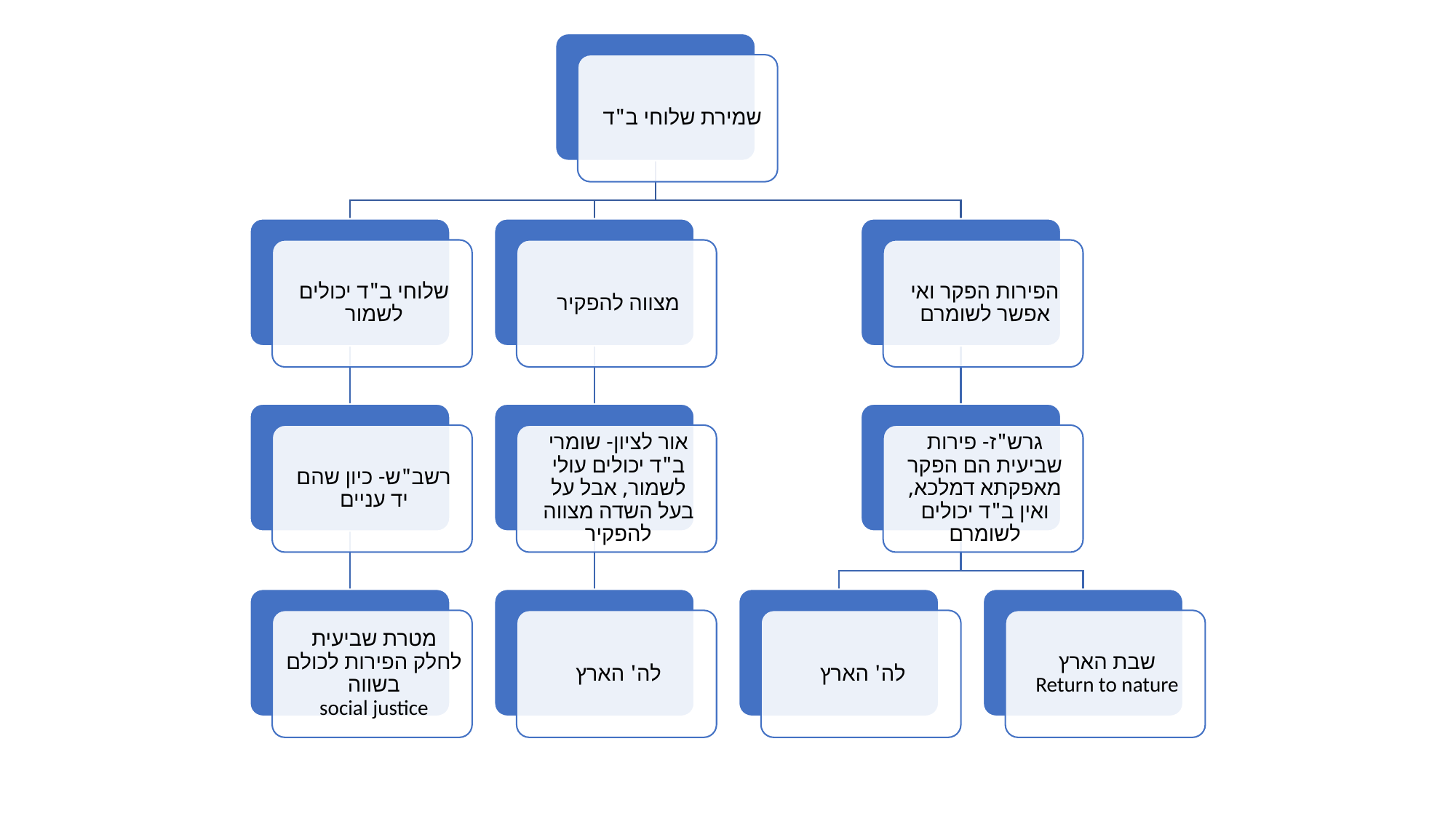

שמירת שלוחי ב"ד
שלוחי ב"ד יכולים לשמור
רשב"ש- כיון שהם יד עניים
מטרת שביעית לחלק הפירות לכולם בשווה
social justice
מצווה להפקיר
אור לציון- שומרי ב"ד יכולים עולי לשמור, אבל על בעל השדה מצווה להפקיר
לה' הארץ
הפירות הפקר ואי אפשר לשומרם
גרש"ז- פירות שביעית הם הפקר מאפקתא דמלכא, ואין ב"ד יכולים לשומרם
לה' הארץ
שבת הארץ
Return to nature